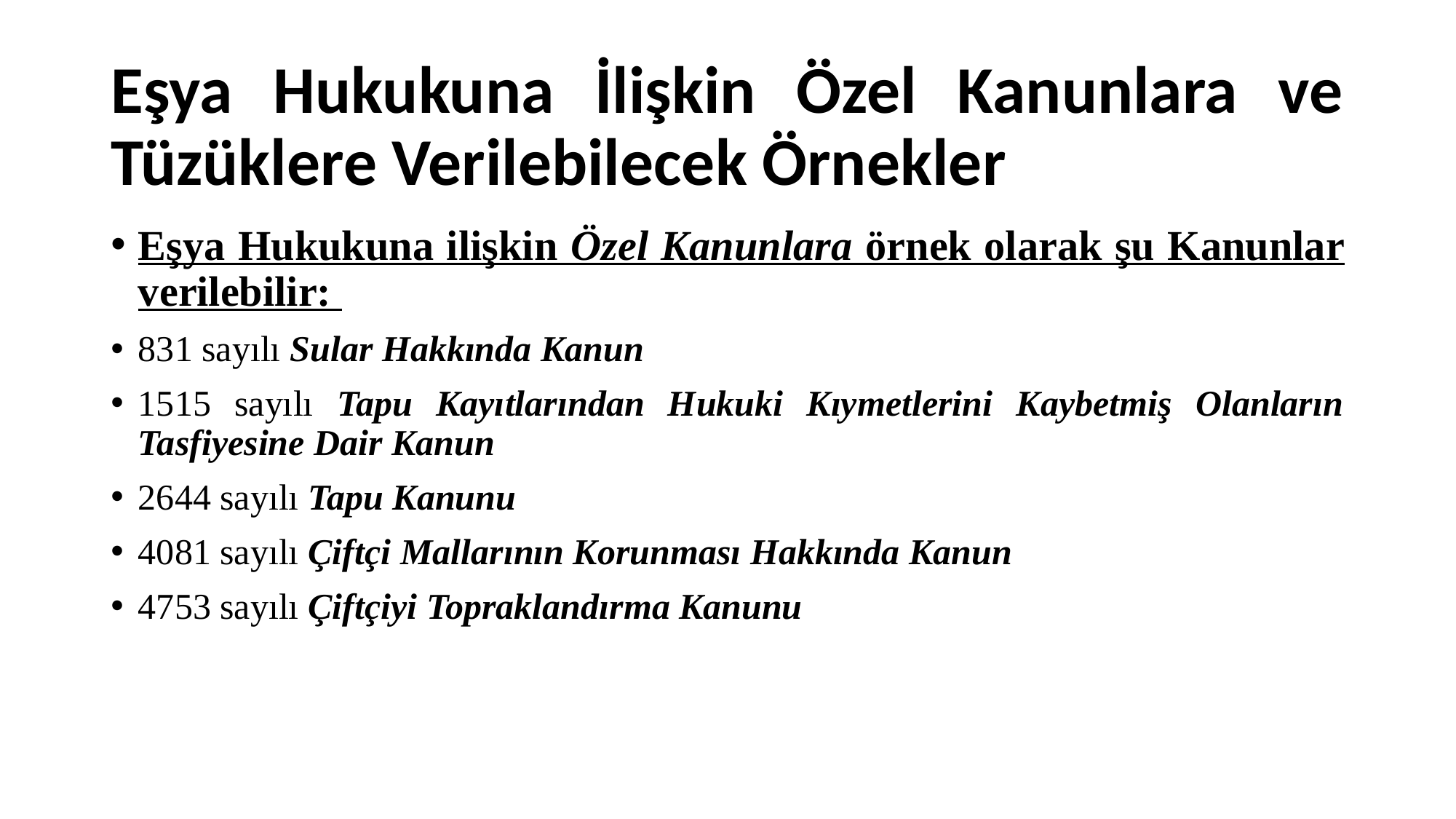

# Eşya Hukukuna İlişkin Özel Kanunlara ve Tüzüklere Verilebilecek Örnekler
Eşya Hukukuna ilişkin Özel Kanunlara örnek olarak şu Kanunlar verilebilir:
831 sayılı Sular Hakkında Kanun
1515 sayılı Tapu Kayıtlarından Hukuki Kıymetlerini Kaybetmiş Olanların Tasfiyesine Dair Kanun
2644 sayılı Tapu Kanunu
4081 sayılı Çiftçi Mallarının Korunması Hakkında Kanun
4753 sayılı Çiftçiyi Topraklandırma Kanunu